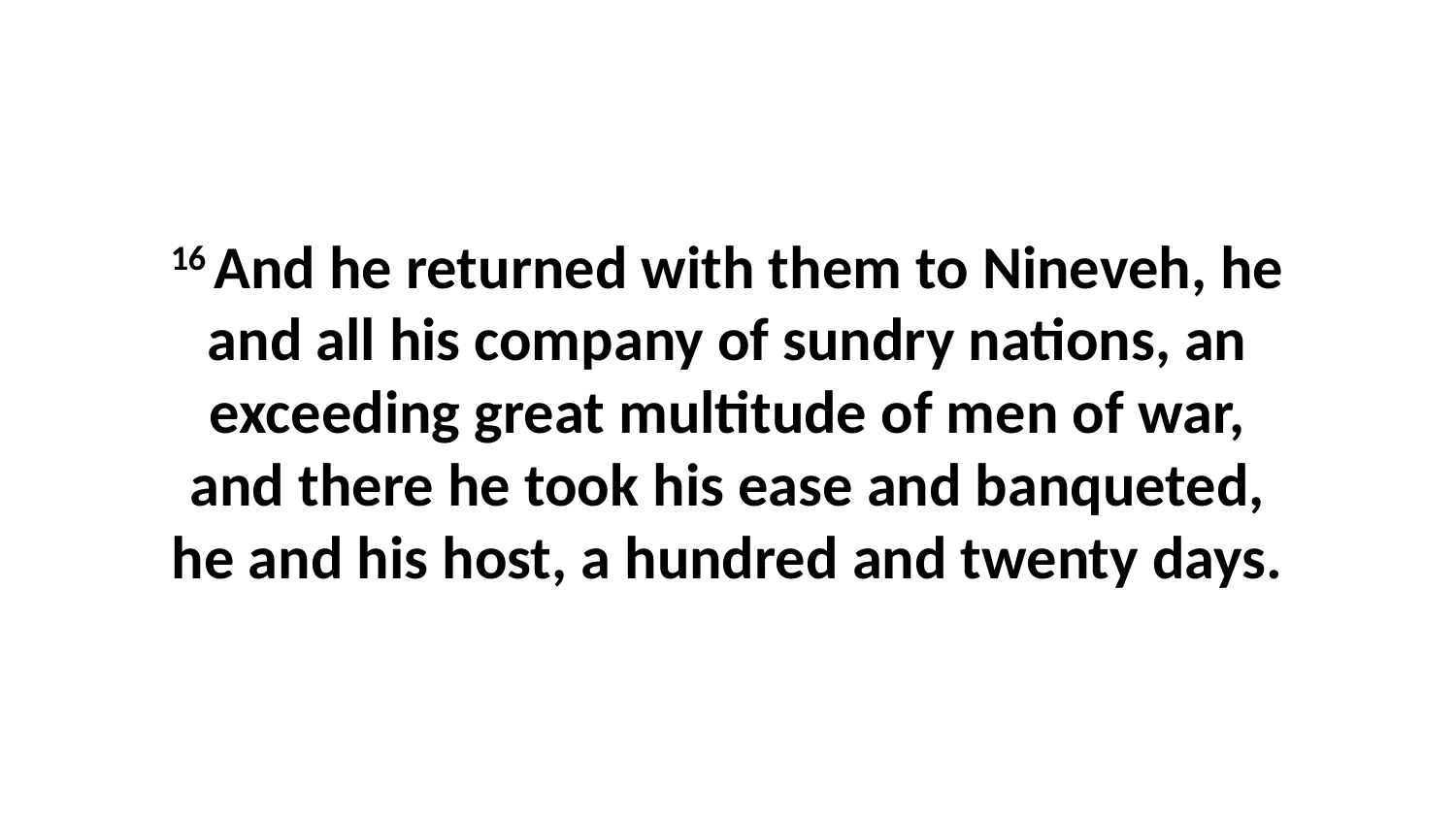

16 And he returned with them to Nineveh, he and all his company of sundry nations, an exceeding great multitude of men of war, and there he took his ease and banqueted, he and his host, a hundred and twenty days.